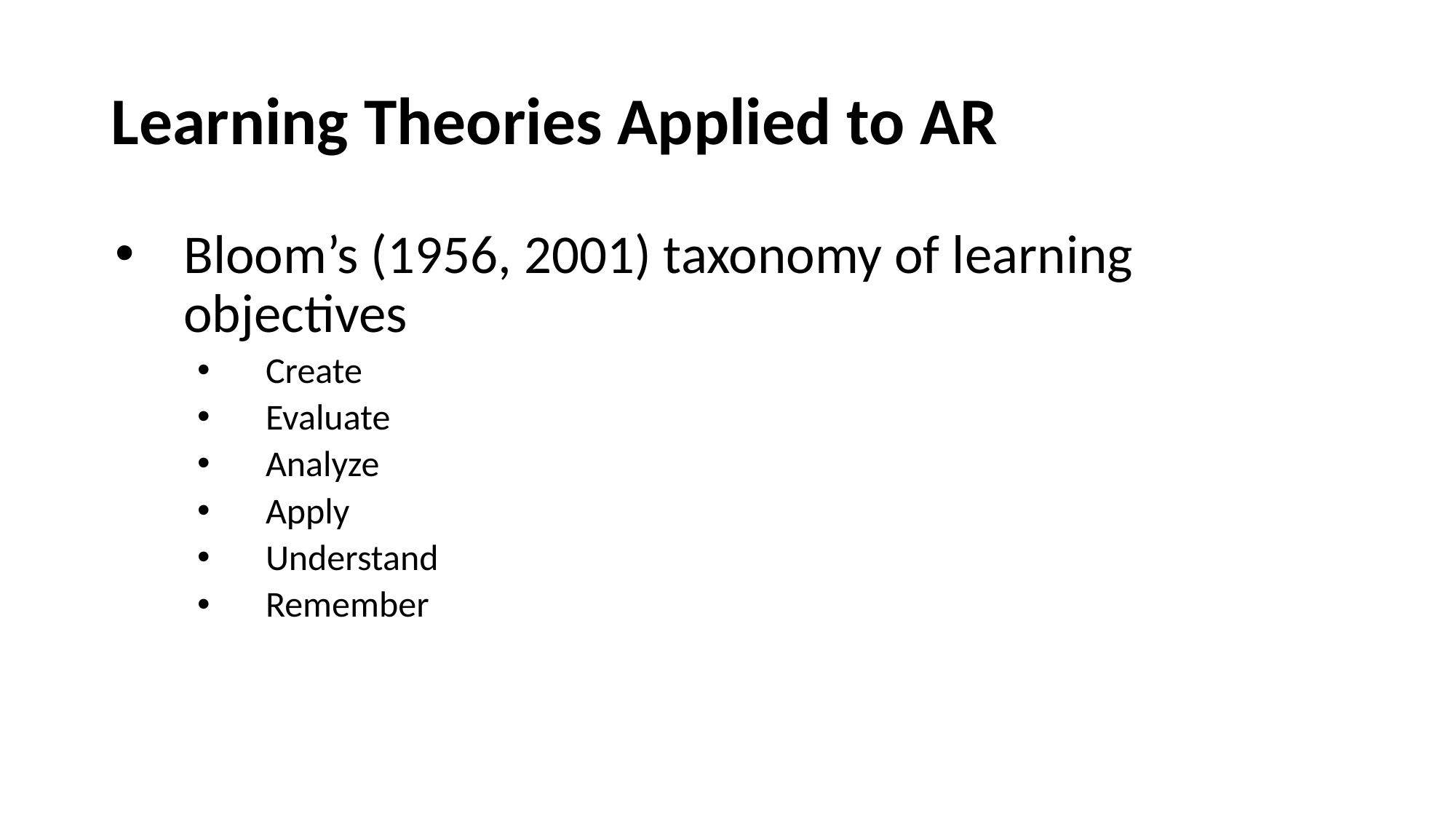

# Learning Theories Applied to AR
Bloom’s (1956, 2001) taxonomy of learning objectives
Create
Evaluate
Analyze
Apply
Understand
Remember
27